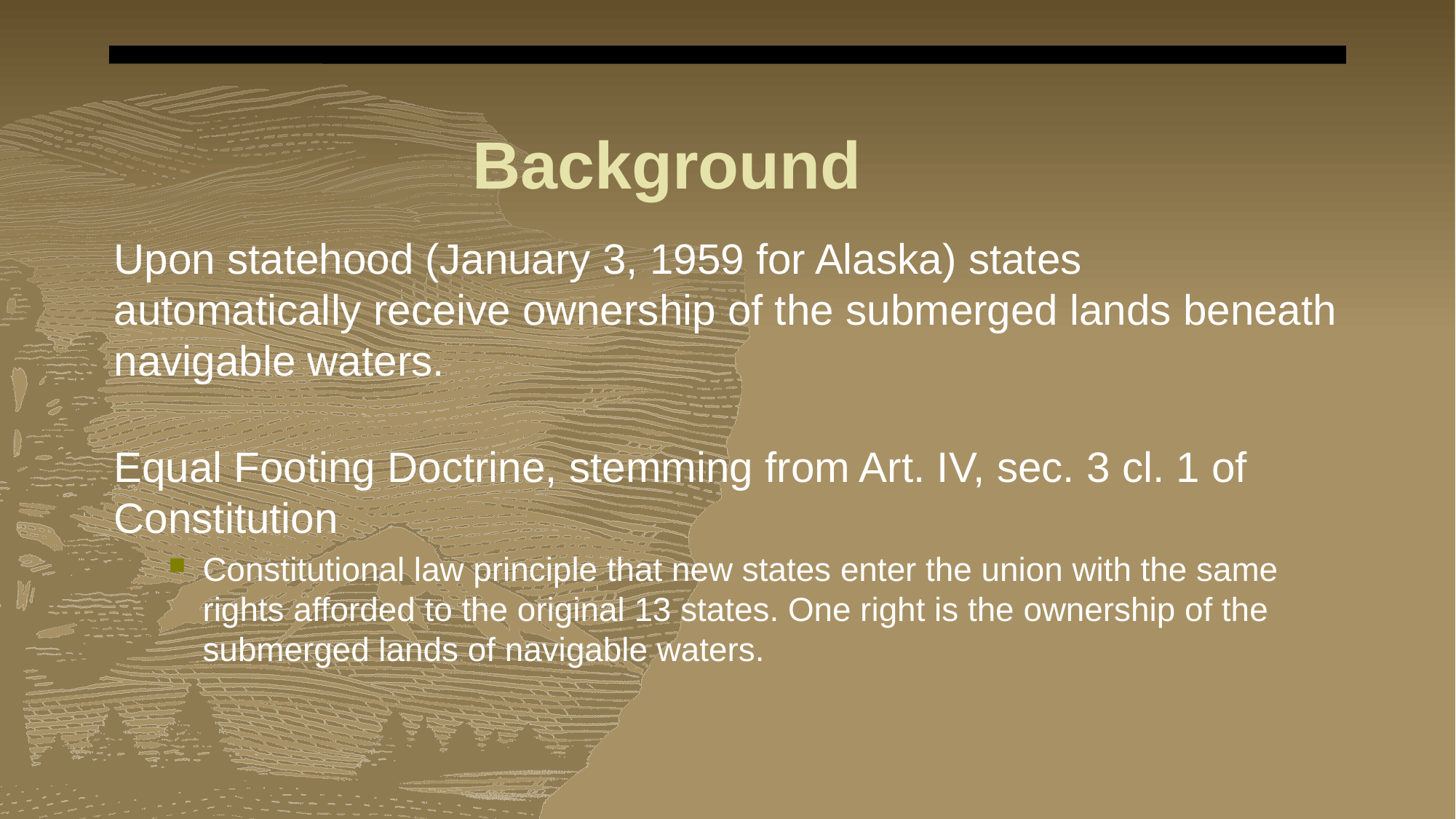

# Background
Upon statehood (January 3, 1959 for Alaska) states automatically receive ownership of the submerged lands beneath navigable waters.

Equal Footing Doctrine, stemming from Art. IV, sec. 3 cl. 1 of Constitution
Constitutional law principle that new states enter the union with the same rights afforded to the original 13 states. One right is the ownership of the submerged lands of navigable waters.